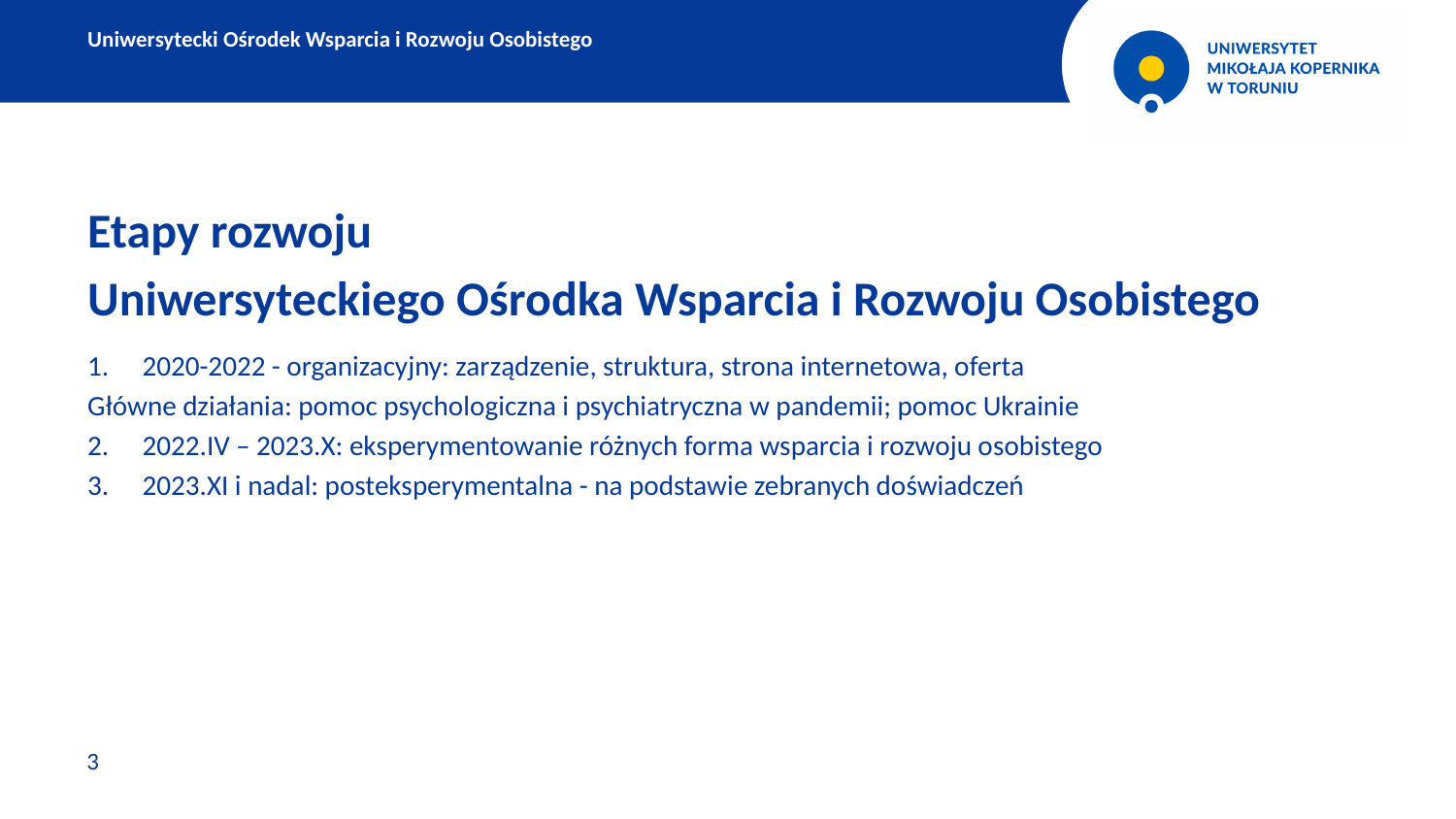

Uniwersytecki Ośrodek Wsparcia i Rozwoju Osobistego

Etapy rozwoju
Uniwersyteckiego Ośrodka Wsparcia i Rozwoju Osobistego
2020-2022 - organizacyjny: zarządzenie, struktura, strona internetowa, oferta
Główne działania: pomoc psychologiczna i psychiatryczna w pandemii; pomoc Ukrainie
2022.IV – 2023.X: eksperymentowanie różnych forma wsparcia i rozwoju osobistego
2023.XI i nadal: posteksperymentalna - na podstawie zebranych doświadczeń